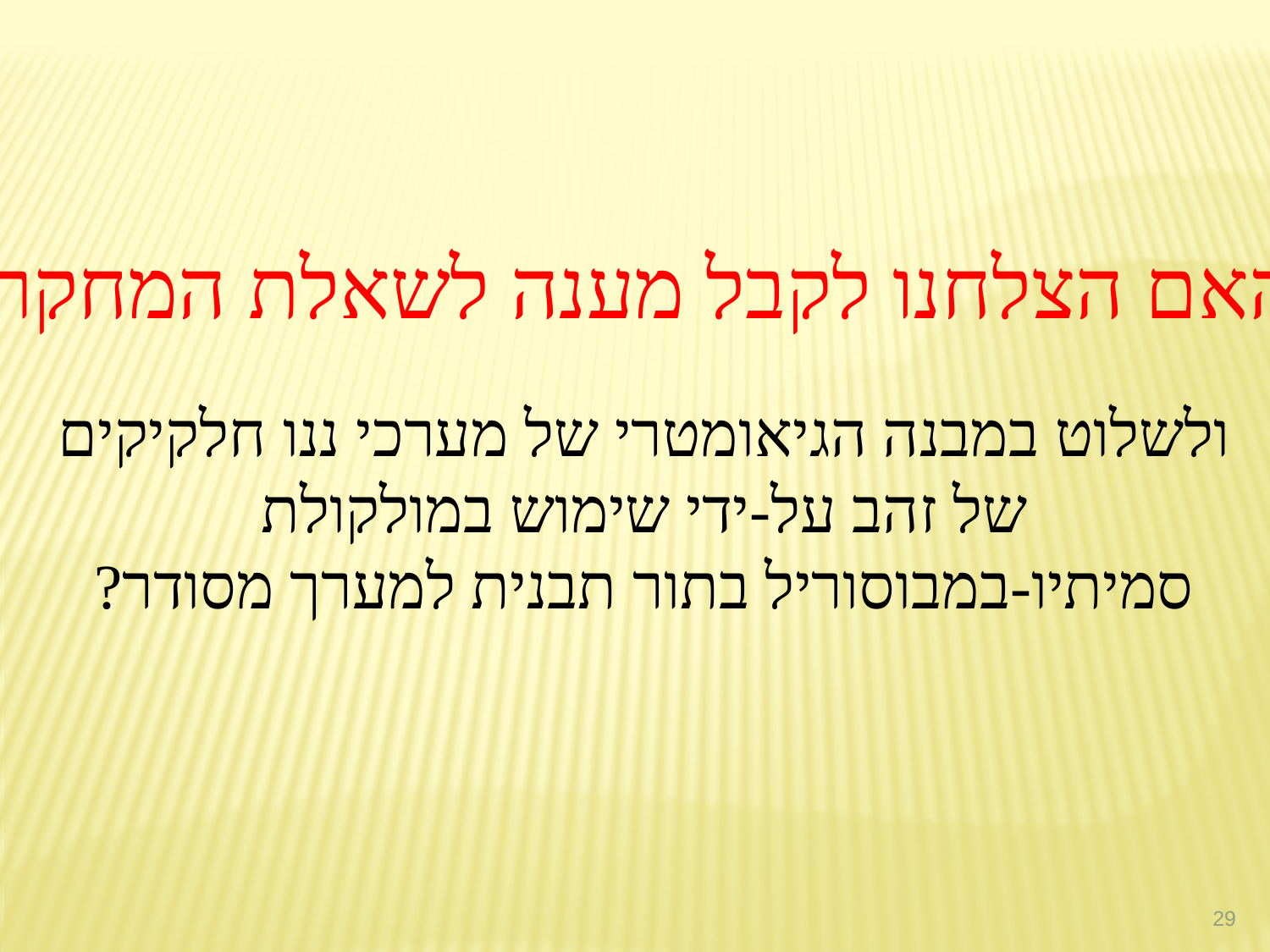

האם הצלחנו לקבל מענה לשאלת המחקר
ולשלוט במבנה הגיאומטרי של מערכי ננו חלקיקים של זהב על-ידי שימוש במולקולת סמיתיו-במבוסוריל בתור תבנית למערך מסודר?
29